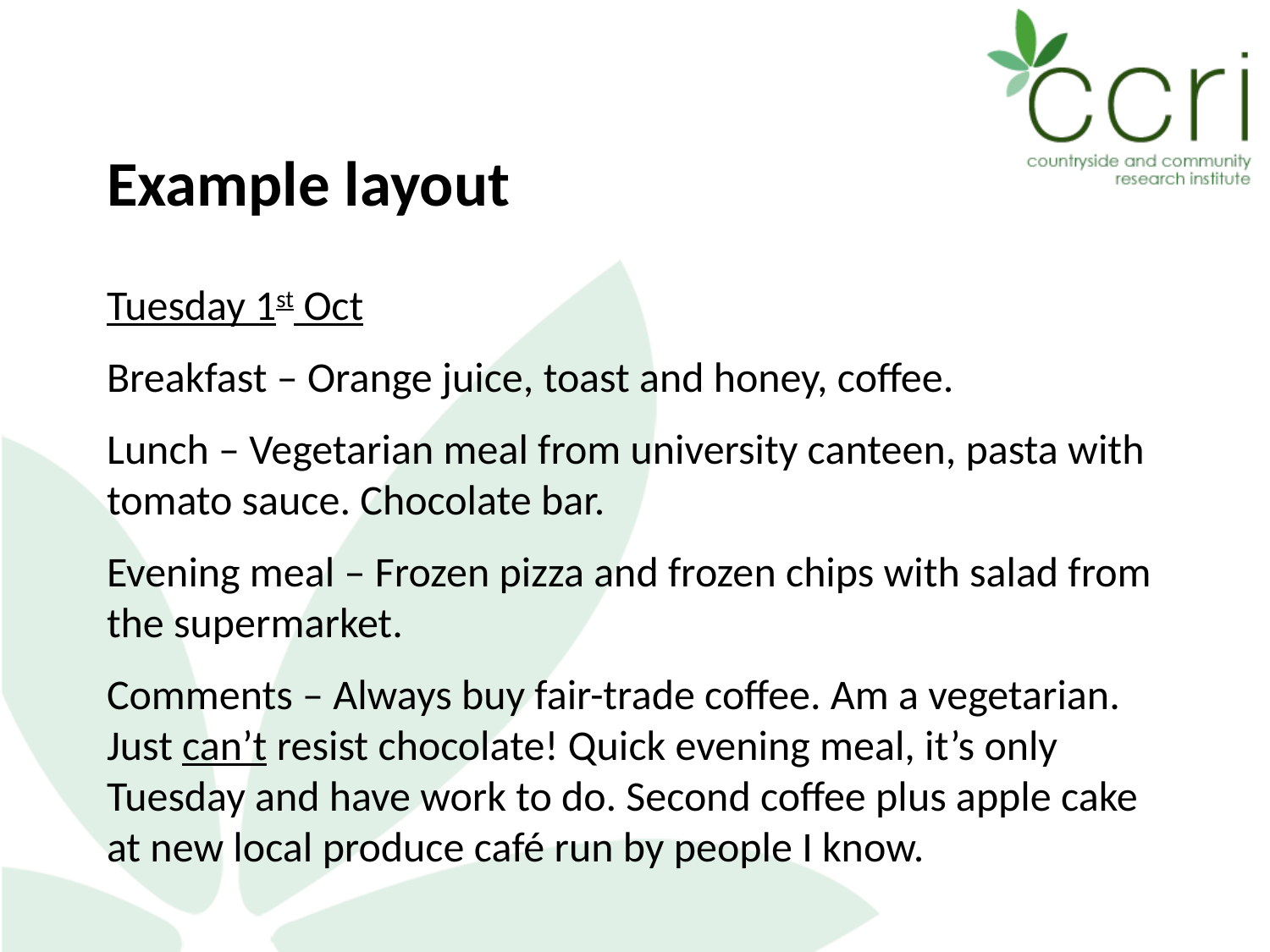

Example layout

Tuesday 1st Oct
Breakfast – Orange juice, toast and honey, coffee.
Lunch – Vegetarian meal from university canteen, pasta with tomato sauce. Chocolate bar.
Evening meal – Frozen pizza and frozen chips with salad from the supermarket.
Comments – Always buy fair-trade coffee. Am a vegetarian. Just can’t resist chocolate! Quick evening meal, it’s only Tuesday and have work to do. Second coffee plus apple cake at new local produce café run by people I know.